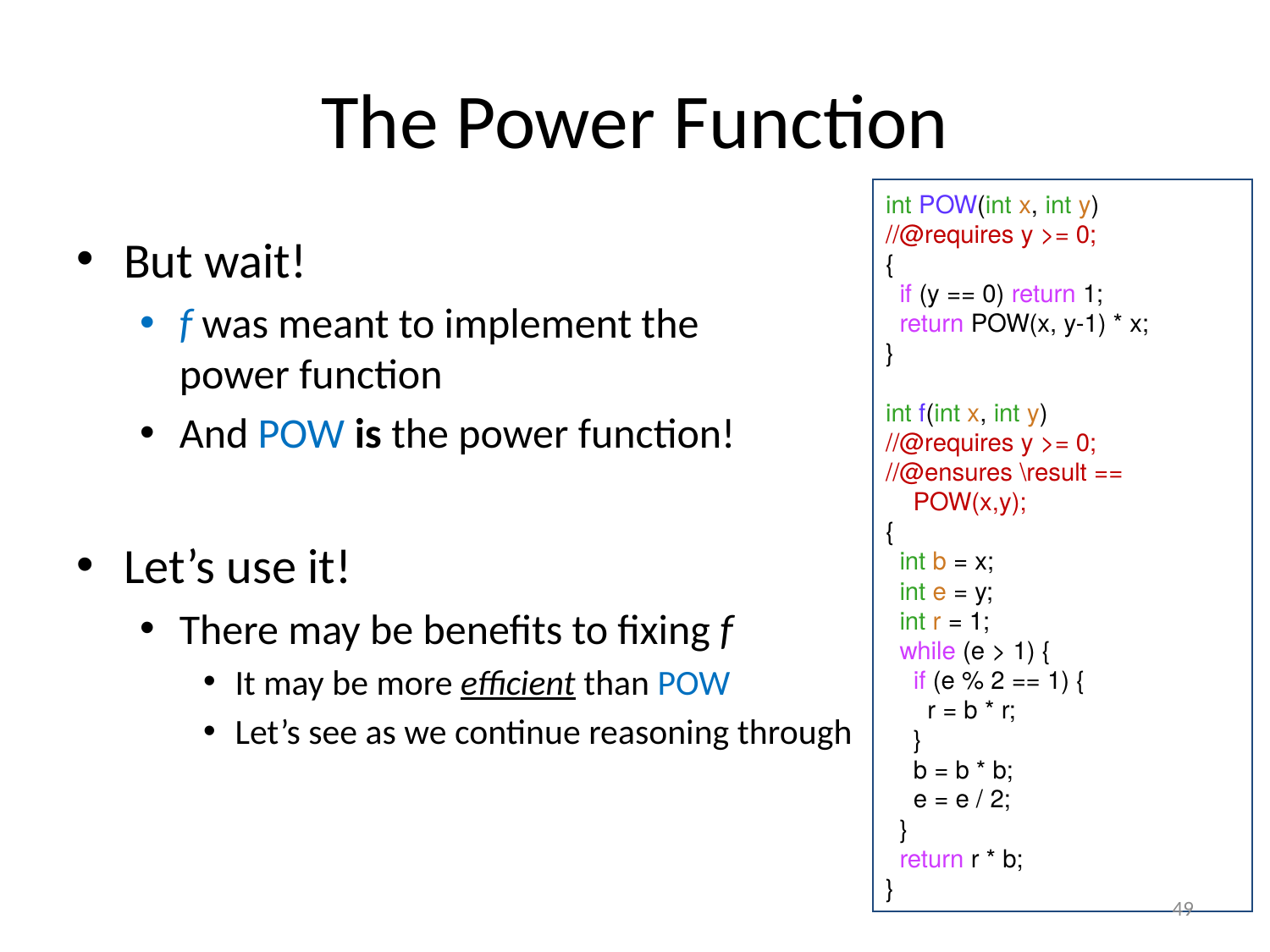

# The Power Function
int POW(int x, int y)
//@requires y >= 0;
{
  if (y == 0) return 1;
  return POW(x, y-1) * x;
}

int f(int x, int y)
//@requires y >= 0;
//@ensures \result == POW(x,y);
{
  int b = x;
  int e = y;
  int r = 1;
  while (e > 1) {
    if (e % 2 == 1) {
      r = b * r;
    }
    b = b * b;
    e = e / 2;
  }
  return r * b;
}
But wait!
f was meant to implement the
power function
And POW is the power function!

Let’s use it!
There may be benefits to fixing f
It may be more efficient than POW
Let’s see as we continue reasoning through
49